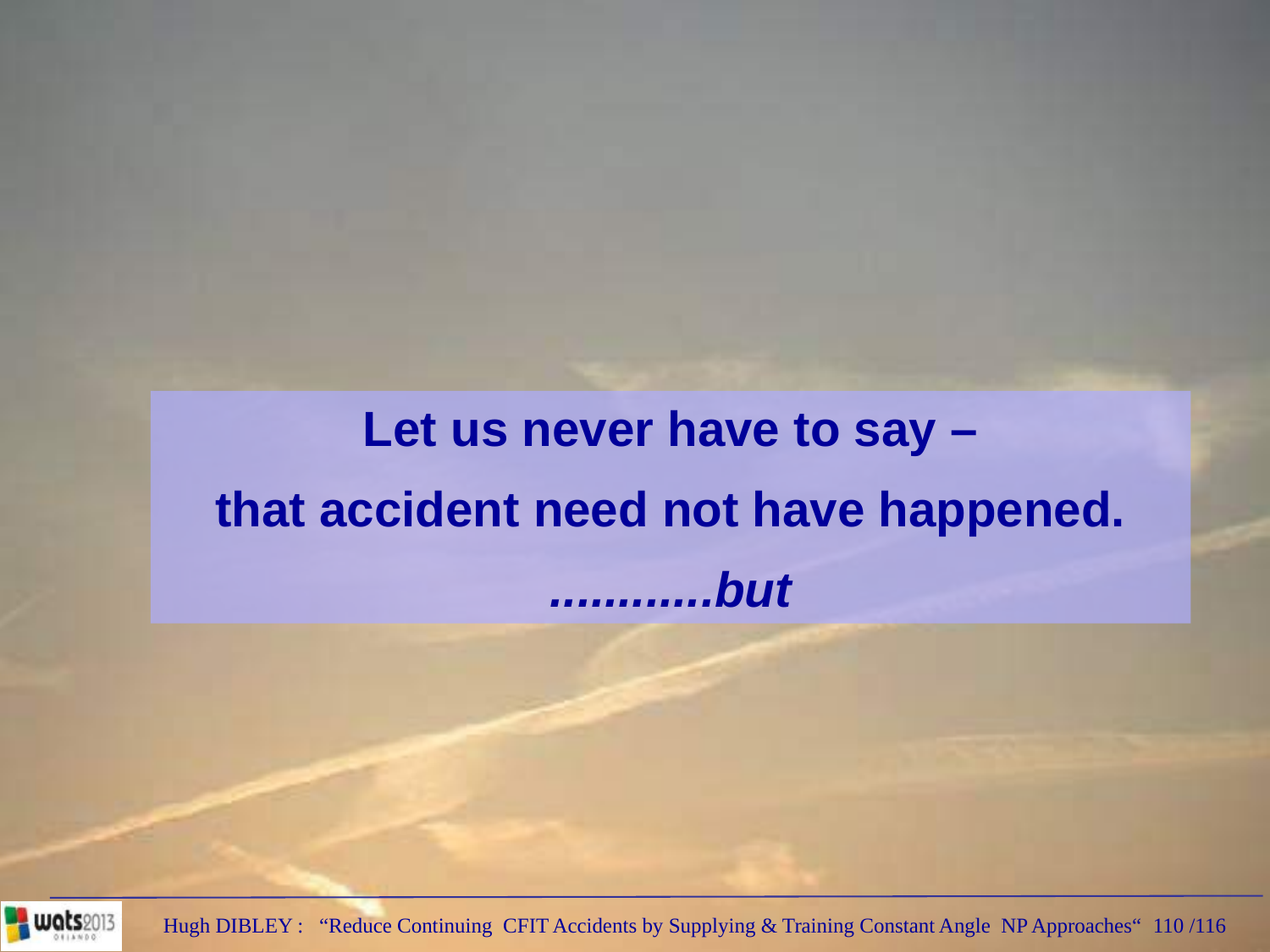

Let us never have to say –
that accident need not have happened.
............but